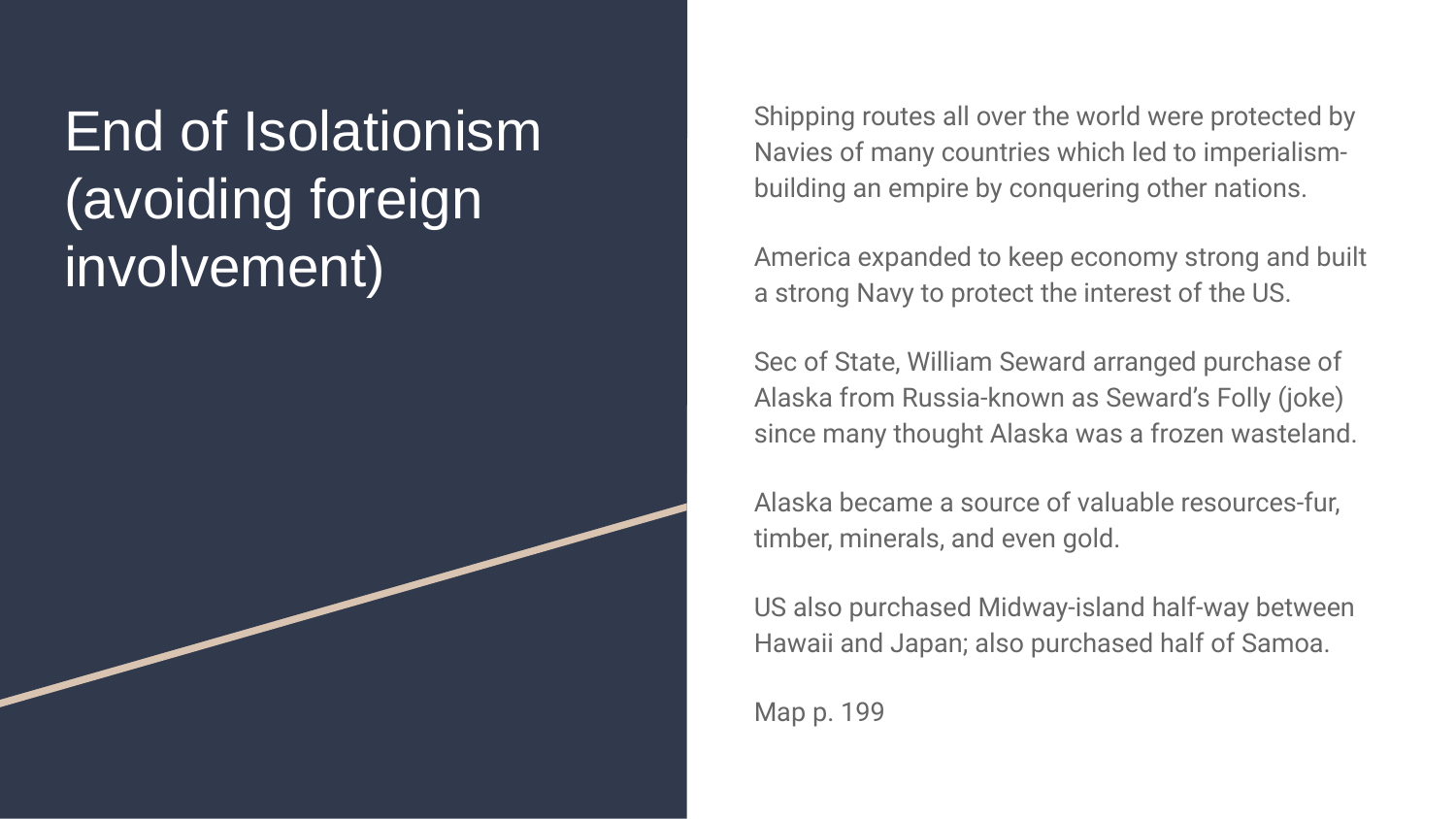

# End of Isolationism
(avoiding foreign involvement)
Shipping routes all over the world were protected by Navies of many countries which led to imperialism-building an empire by conquering other nations.
America expanded to keep economy strong and built a strong Navy to protect the interest of the US.
Sec of State, William Seward arranged purchase of Alaska from Russia-known as Seward’s Folly (joke) since many thought Alaska was a frozen wasteland.
Alaska became a source of valuable resources-fur, timber, minerals, and even gold.
US also purchased Midway-island half-way between Hawaii and Japan; also purchased half of Samoa.
Map p. 199